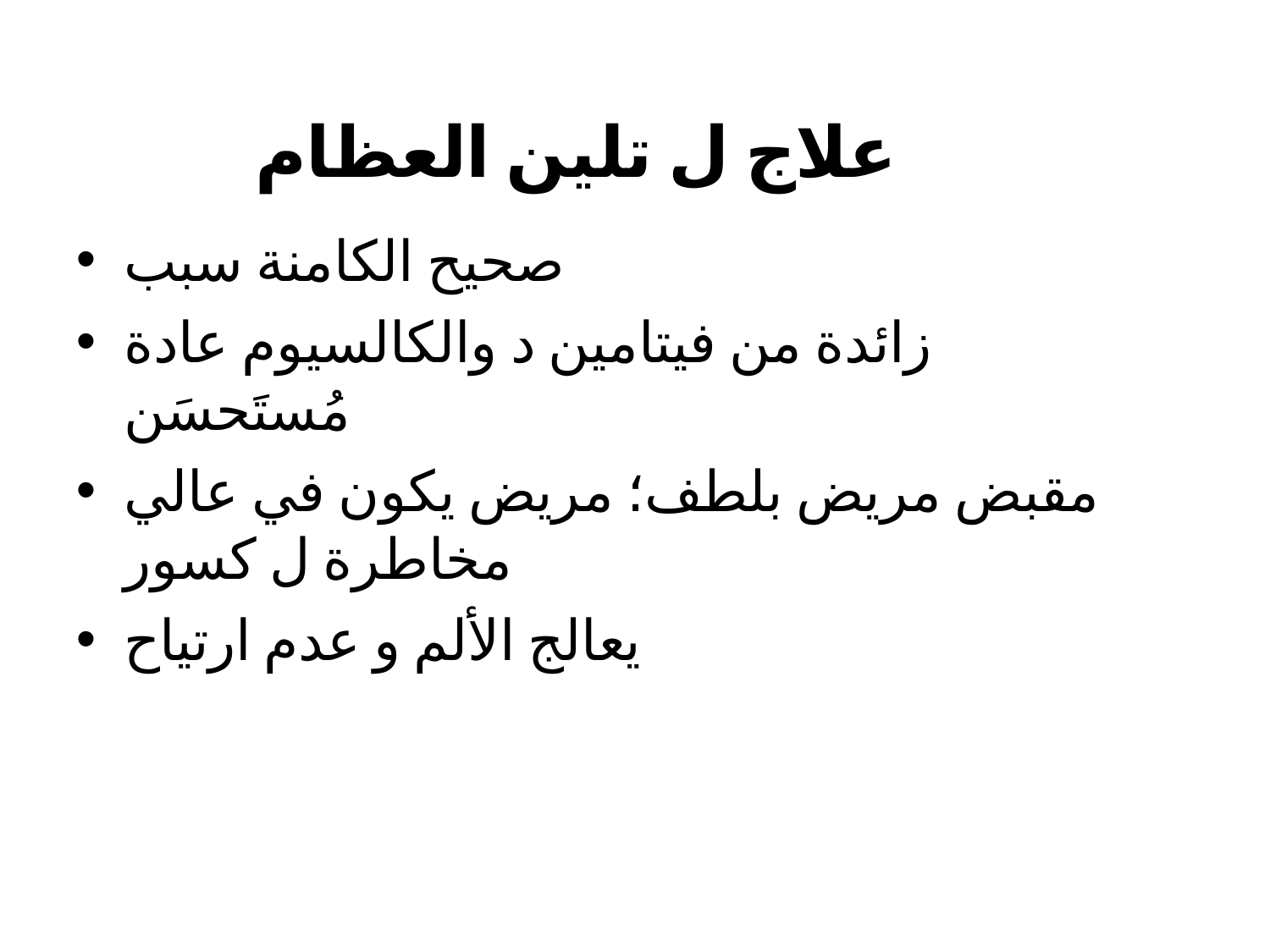

# علاج ل تلين العظام
صحيح الكامنة سبب
زائدة من فيتامين د والكالسيوم عادة مُستَحسَن
مقبض مريض بلطف؛ مريض يكون في عالي مخاطرة ل كسور
يعالج الألم و عدم ارتياح